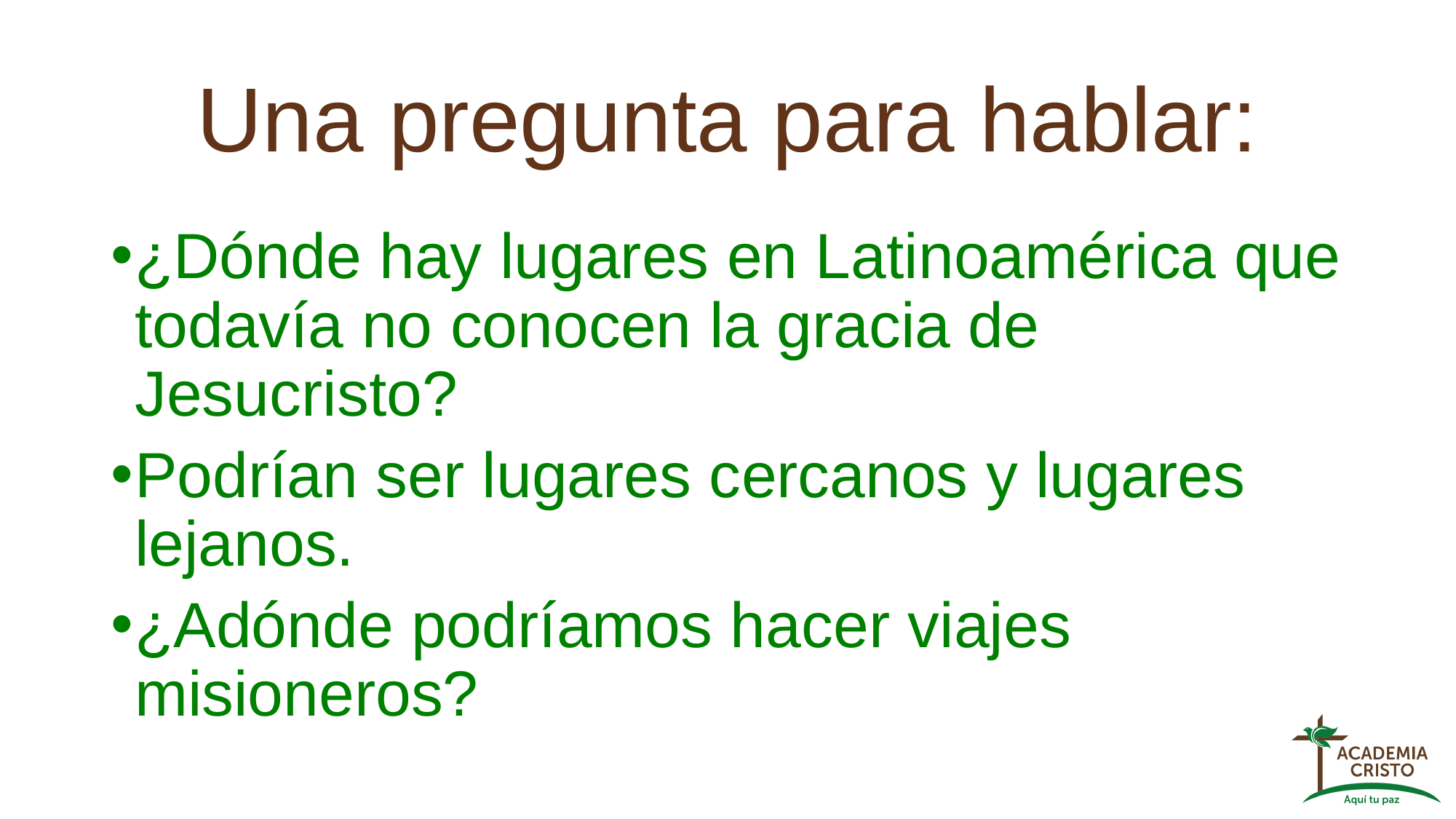

# Una pregunta para hablar:
¿Dónde hay lugares en Latinoamérica que todavía no conocen la gracia de Jesucristo?
Podrían ser lugares cercanos y lugares lejanos.
¿Adónde podríamos hacer viajes misioneros?